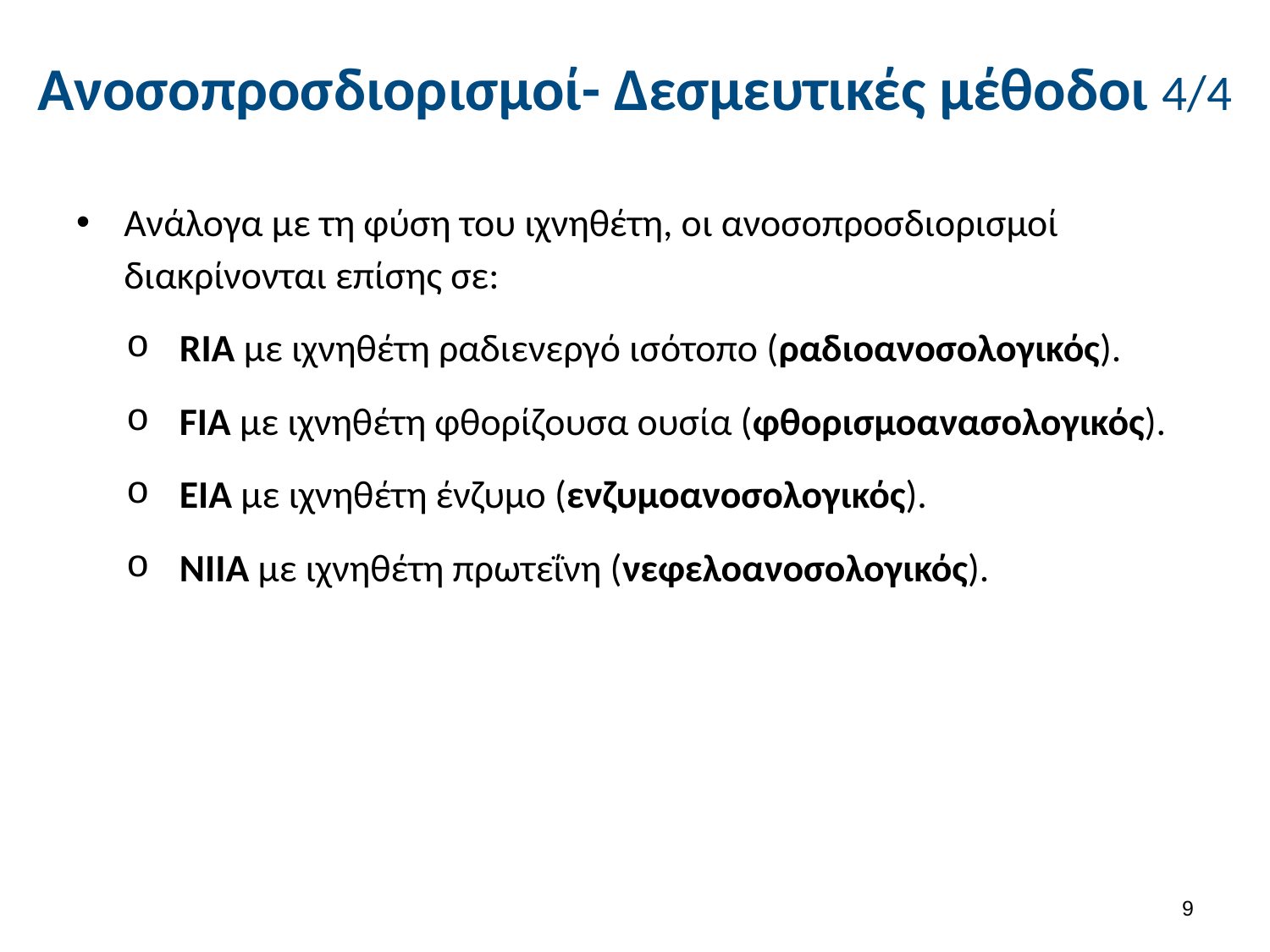

# Ανοσοπροσδιορισμοί- Δεσμευτικές μέθοδοι 4/4
Ανάλογα με τη φύση του ιχνηθέτη, οι ανοσοπροσδιορισμοί διακρίνονται επίσης σε:
RIA με ιχνηθέτη ραδιενεργό ισότοπο (ραδιοανοσολογικός).
FIA με ιχνηθέτη φθορίζουσα ουσία (φθορισμοανασολογικός).
EIA με ιχνηθέτη ένζυμο (ενζυμοανοσολογικός).
NIIA με ιχνηθέτη πρωτεΐνη (νεφελοανοσολογικός).
9